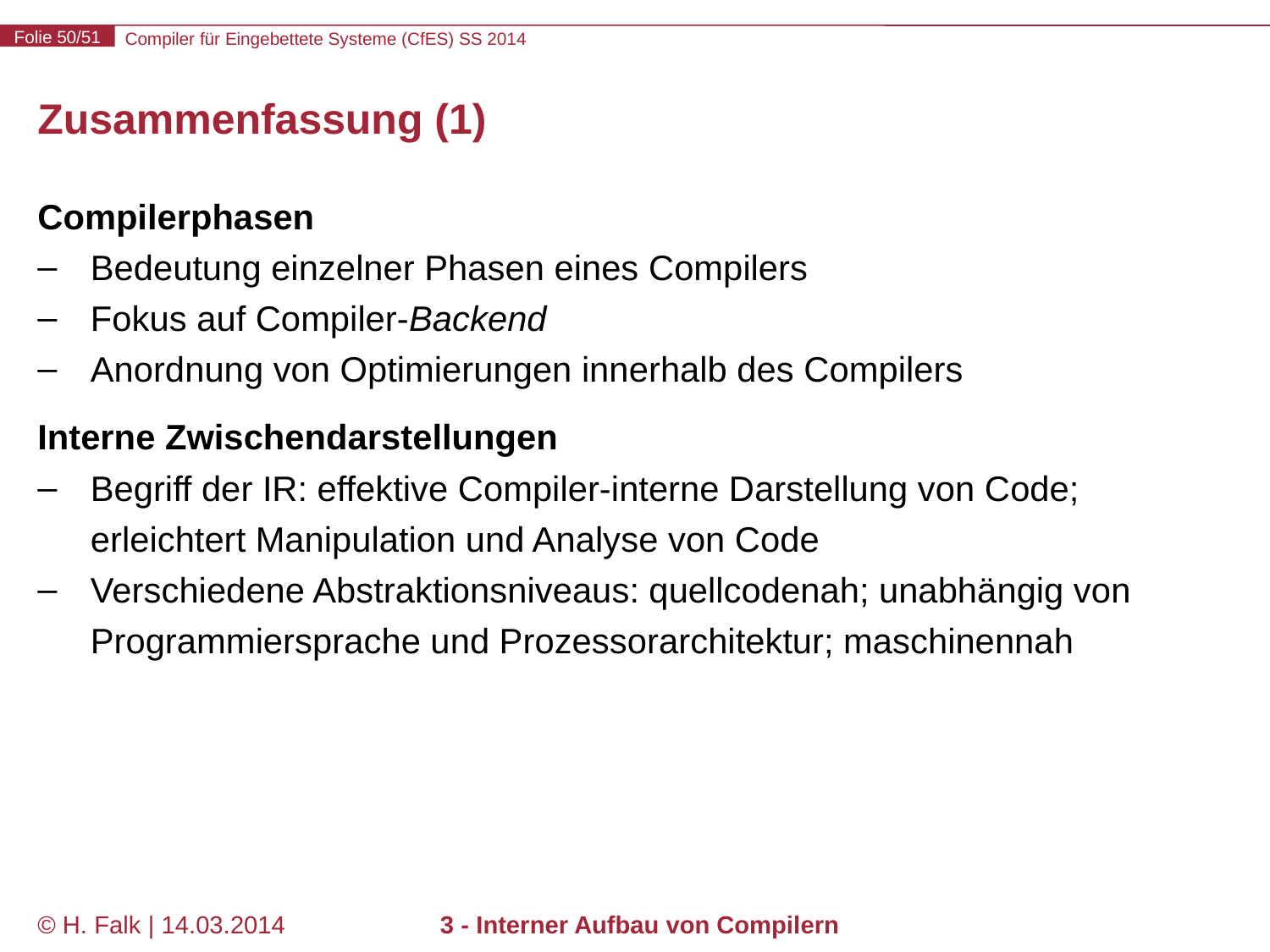

# Zusammenfassung (1)
Compilerphasen
Bedeutung einzelner Phasen eines Compilers
Fokus auf Compiler-Backend
Anordnung von Optimierungen innerhalb des Compilers

Interne Zwischendarstellungen
Begriff der IR: effektive Compiler-interne Darstellung von Code; erleichtert Manipulation und Analyse von Code
Verschiedene Abstraktionsniveaus: quellcodenah; unabhängig von Programmiersprache und Prozessorarchitektur; maschinennah
© H. Falk | 14.03.2014
3 - Interner Aufbau von Compilern